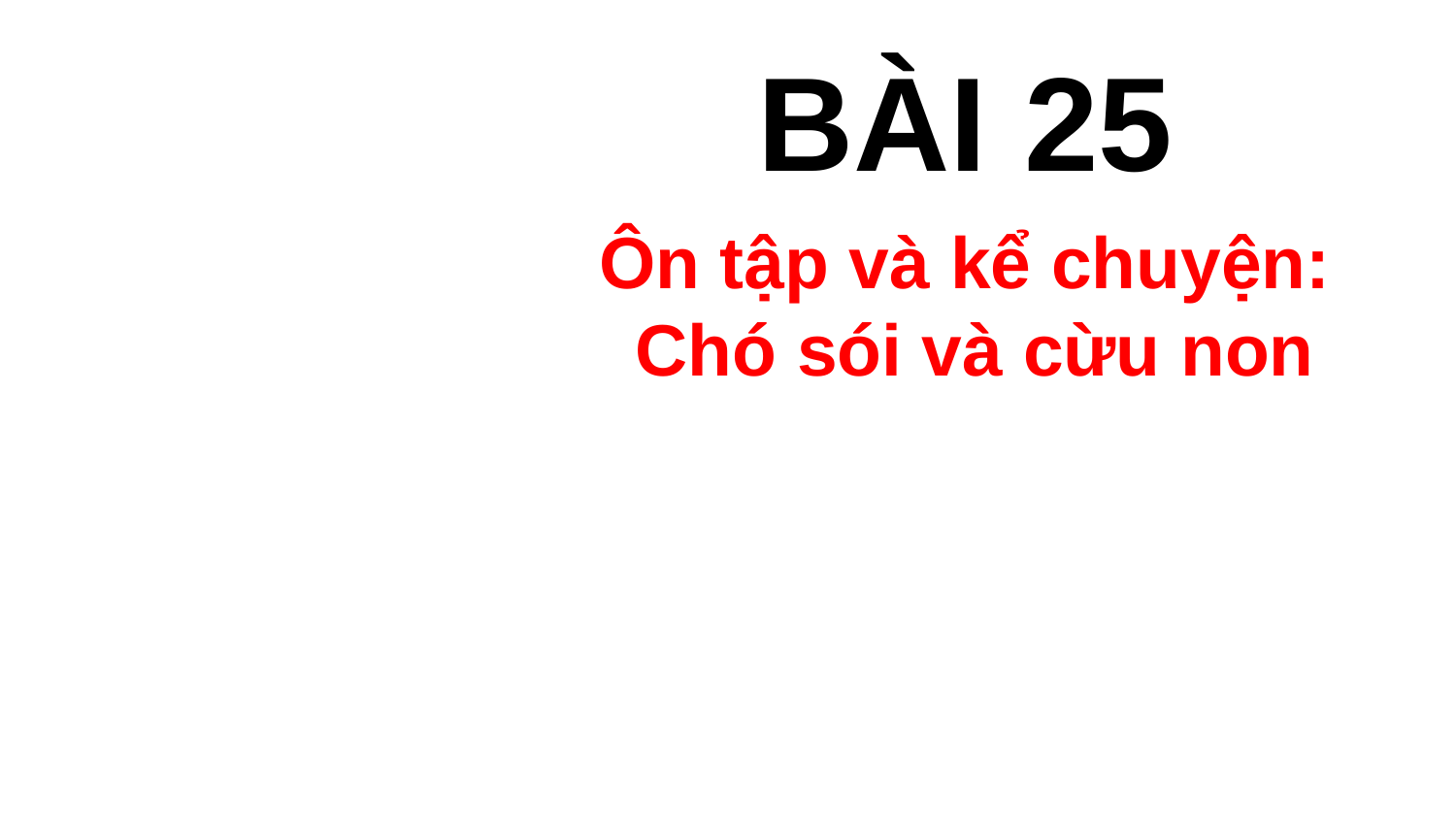

# BÀI 25
Ôn tập và kể chuyện:
 Chó sói và cừu non